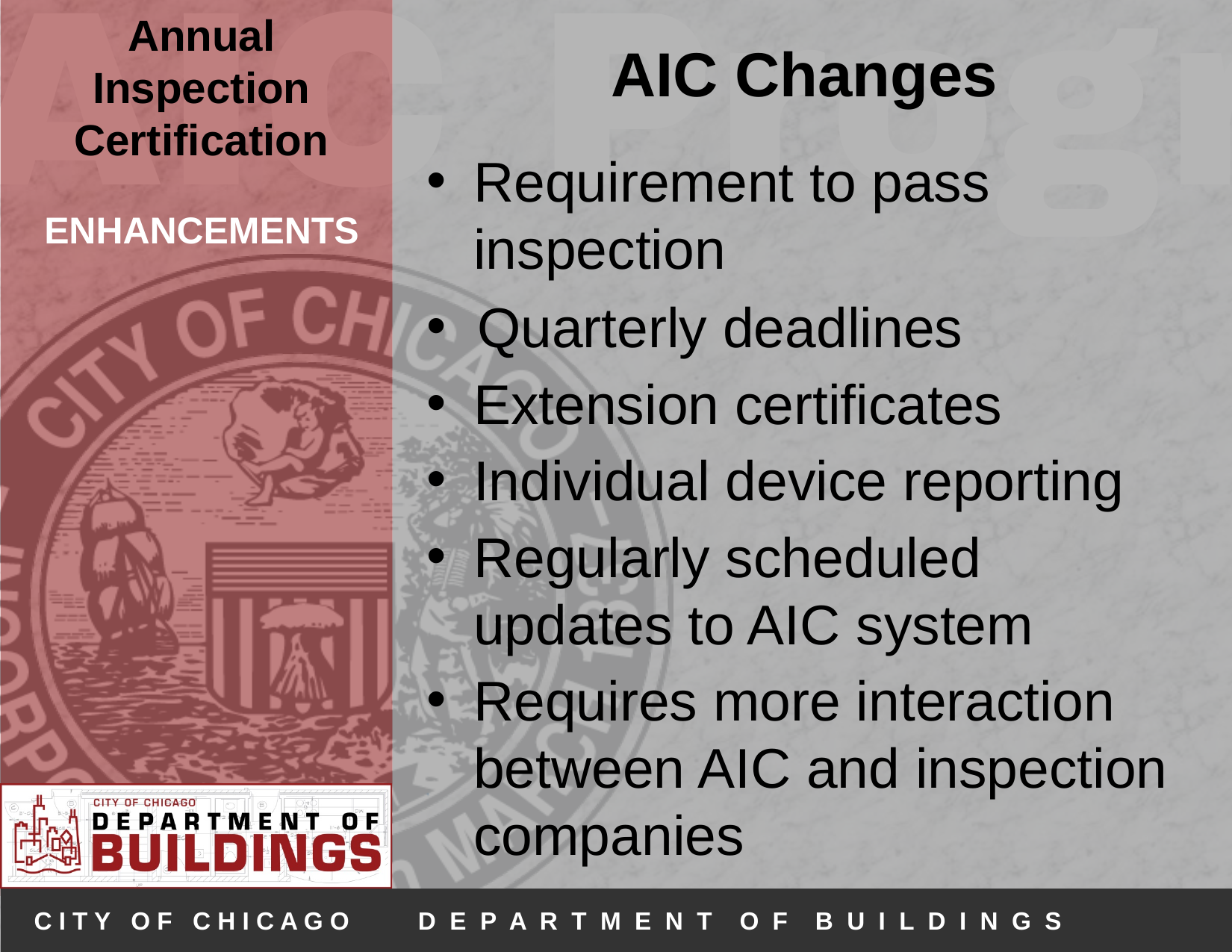

AIC Changes

Requirement to pass inspection
  Quarterly deadlines
Extension certificates
Individual device reporting
Regularly scheduled updates to AIC system
Requires more interaction between AIC and inspection companies

# ENHANCEMENTS